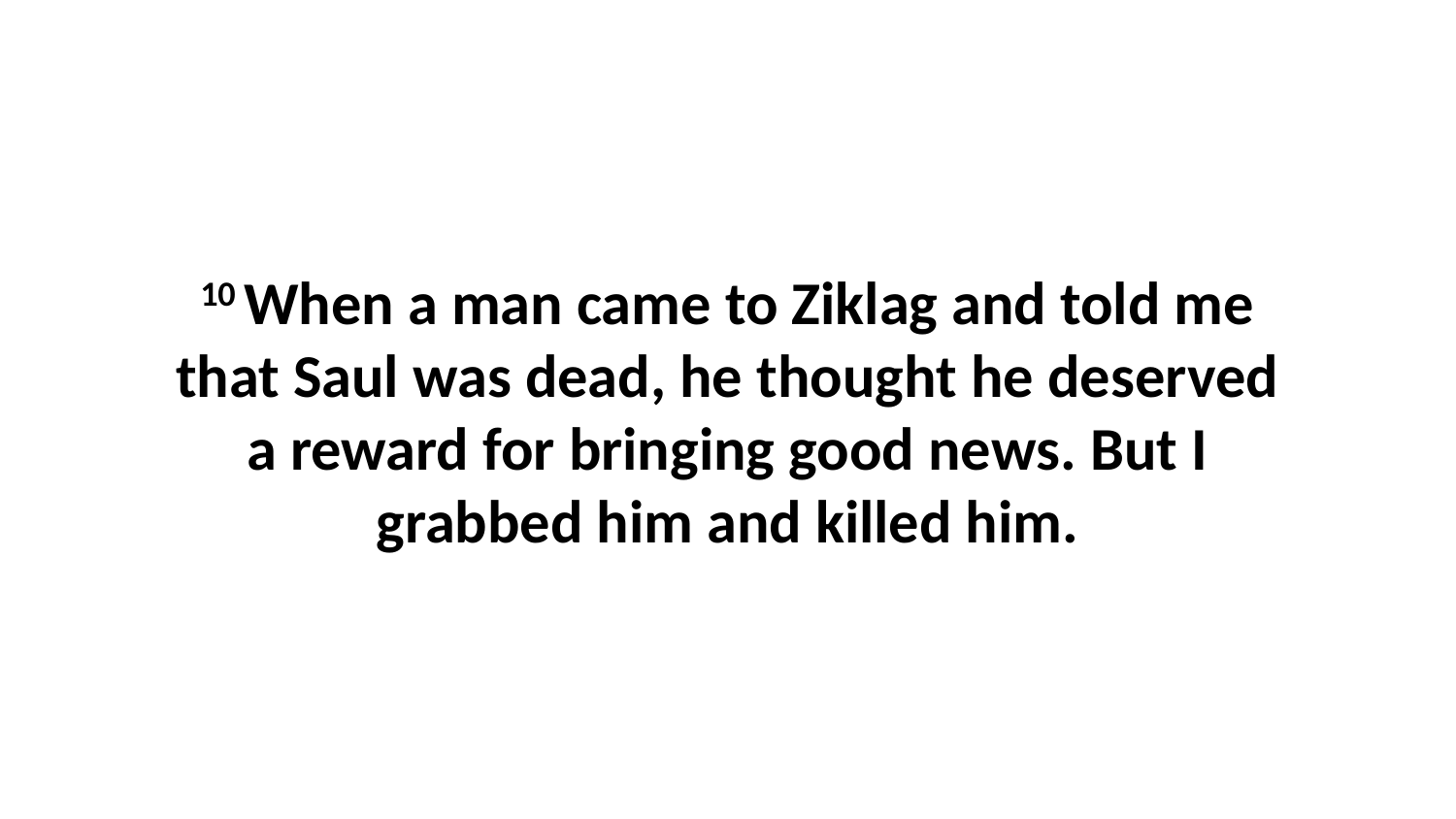

10 When a man came to Ziklag and told me that Saul was dead, he thought he deserved a reward for bringing good news. But I grabbed him and killed him.